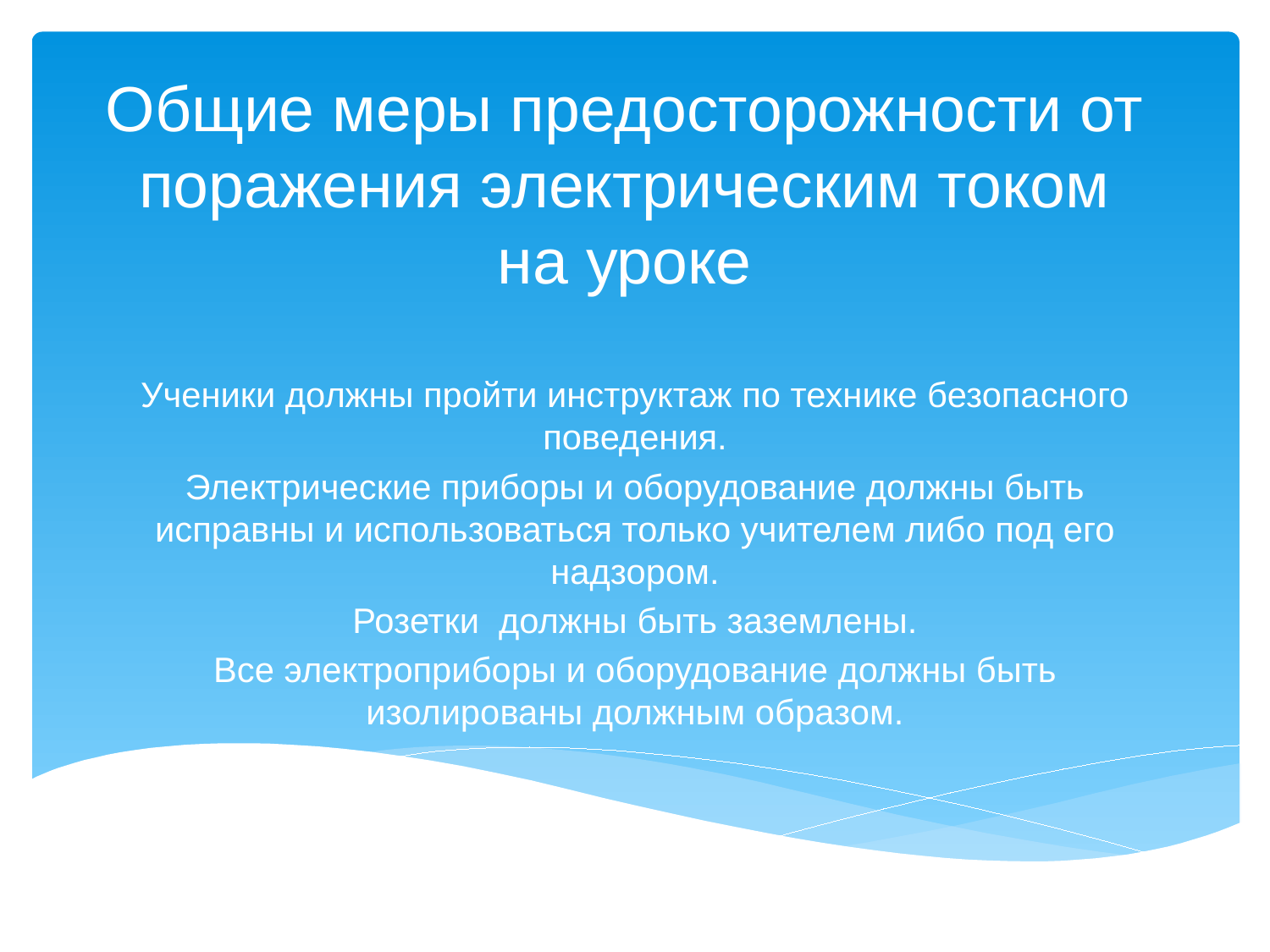

# Общие меры предосторожности от поражения электрическим током на уроке
Ученики должны пройти инструктаж по технике безопасного поведения.
Электрические приборы и оборудование должны быть исправны и использоваться только учителем либо под его надзором.
Розетки  должны быть заземлены.
Все электроприборы и оборудование должны быть изолированы должным образом.